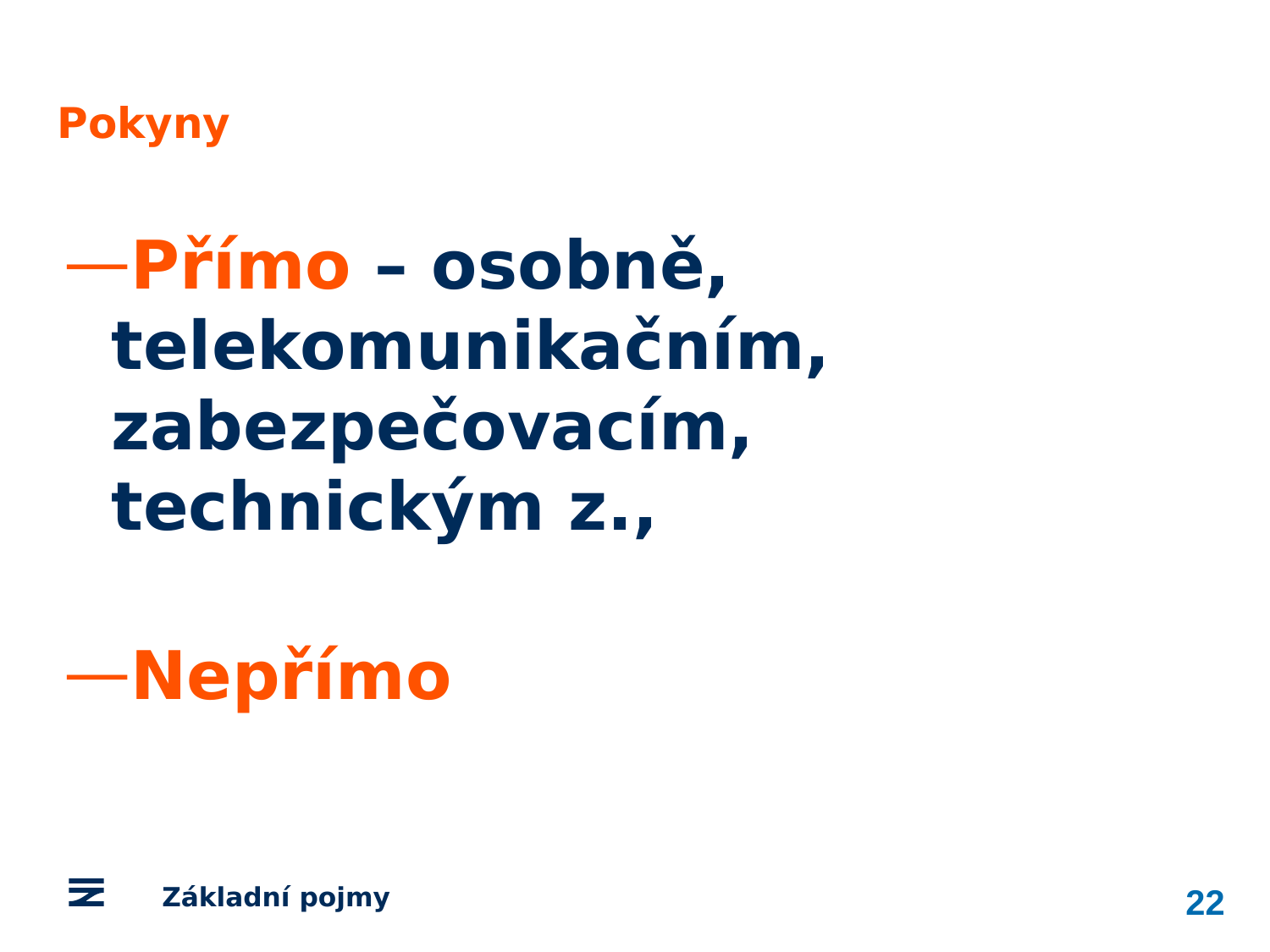

Pokyny

Přímo – osobně, telekomunikačním, zabezpečovacím,
technickým z.,

Nepřímo
22
	Základní pojmy